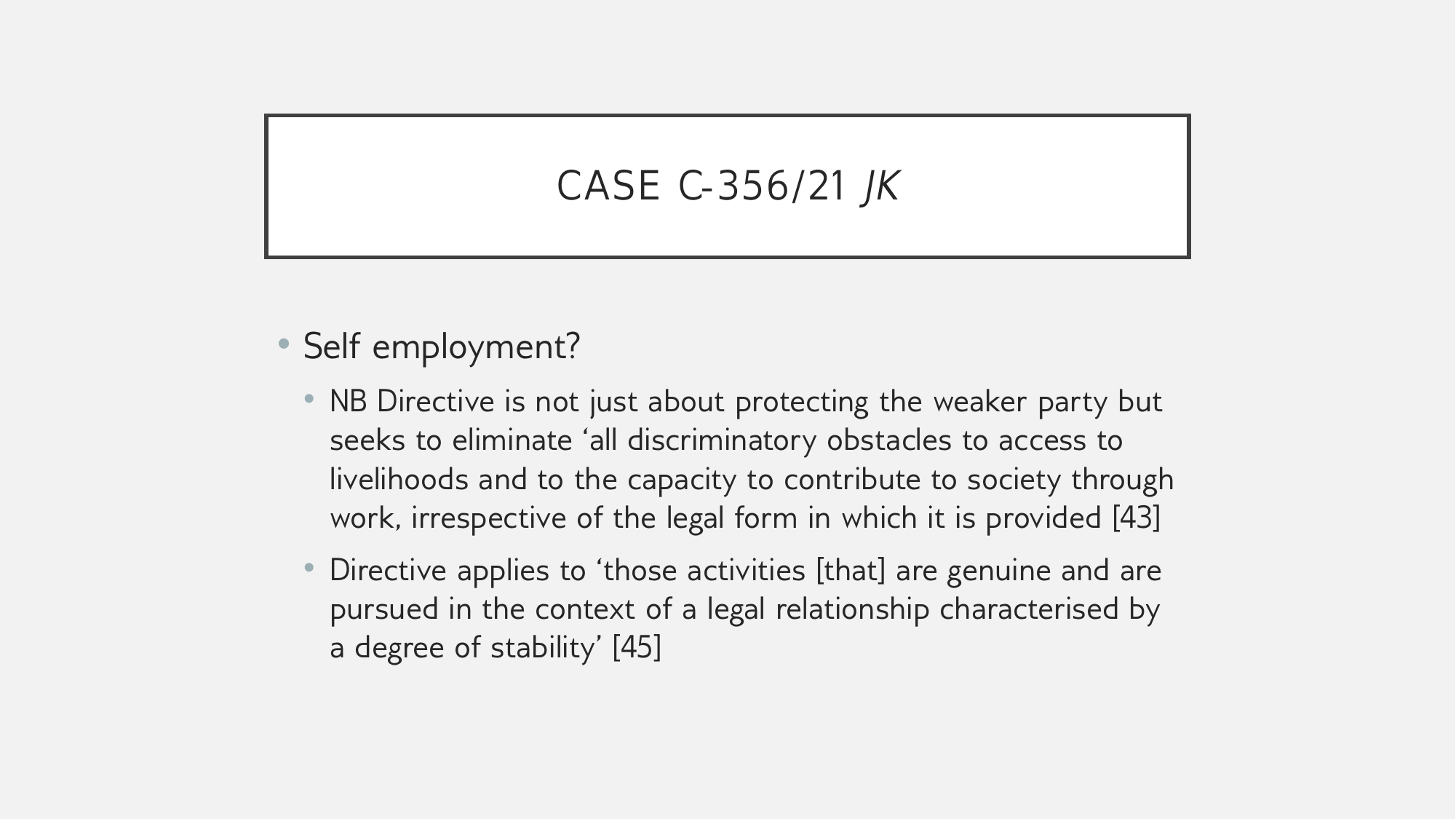

# Case C-356/21 JK
Self employment?
NB Directive is not just about protecting the weaker party but seeks to eliminate ‘all discriminatory obstacles to access to livelihoods and to the capacity to contribute to society through work, irrespective of the legal form in which it is provided [43]
Directive applies to ‘those activities [that] are genuine and are pursued in the context of a legal relationship characterised by a degree of stability’ [45]